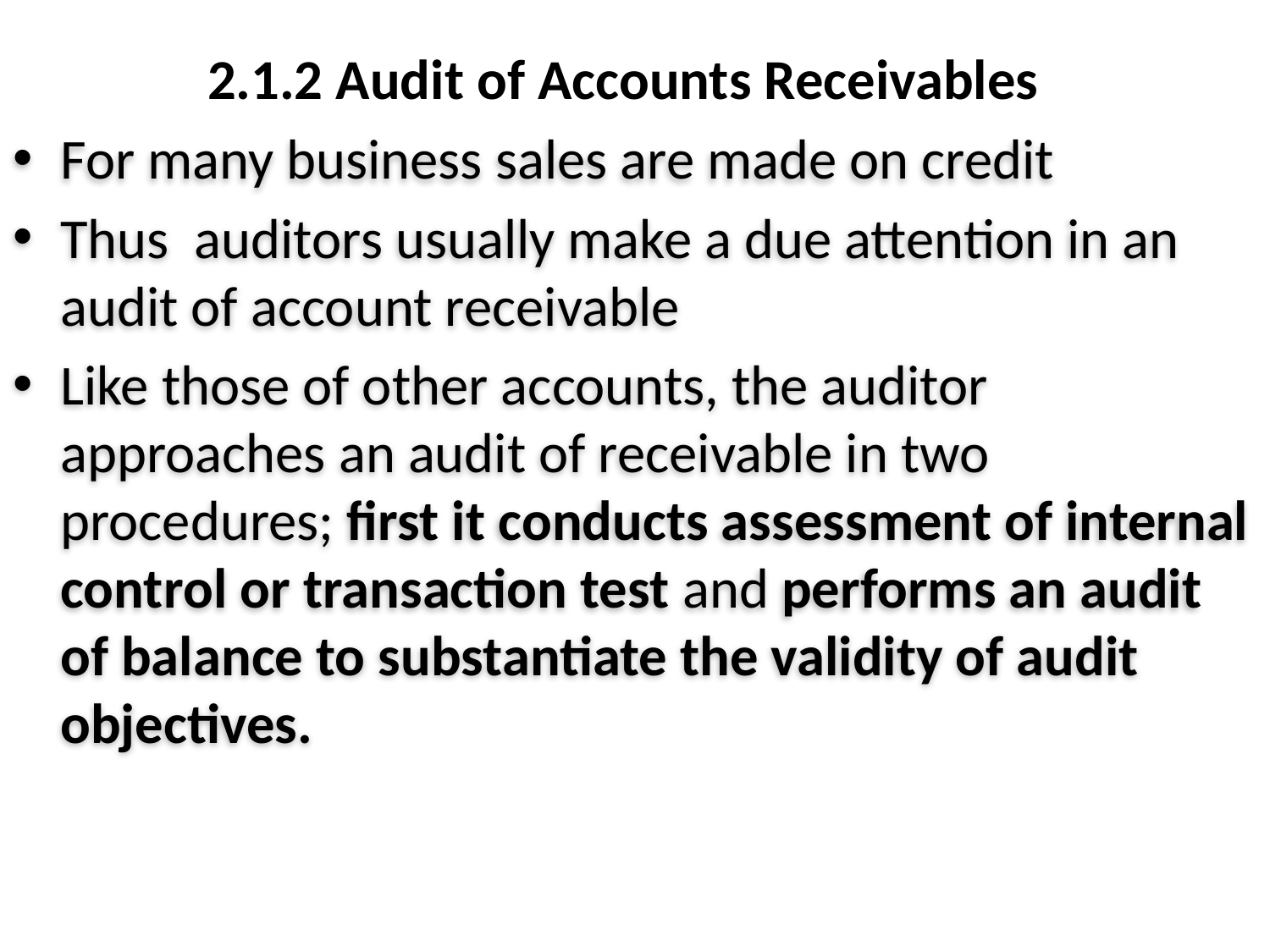

# 2.1.2 Audit of Accounts Receivables
For many business sales are made on credit
Thus  auditors usually make a due attention in an audit of account receivable
Like those of other accounts, the auditor approaches an audit of receivable in two procedures; first it conducts assessment of internal control or transaction test and performs an audit of balance to substantiate the validity of audit objectives.